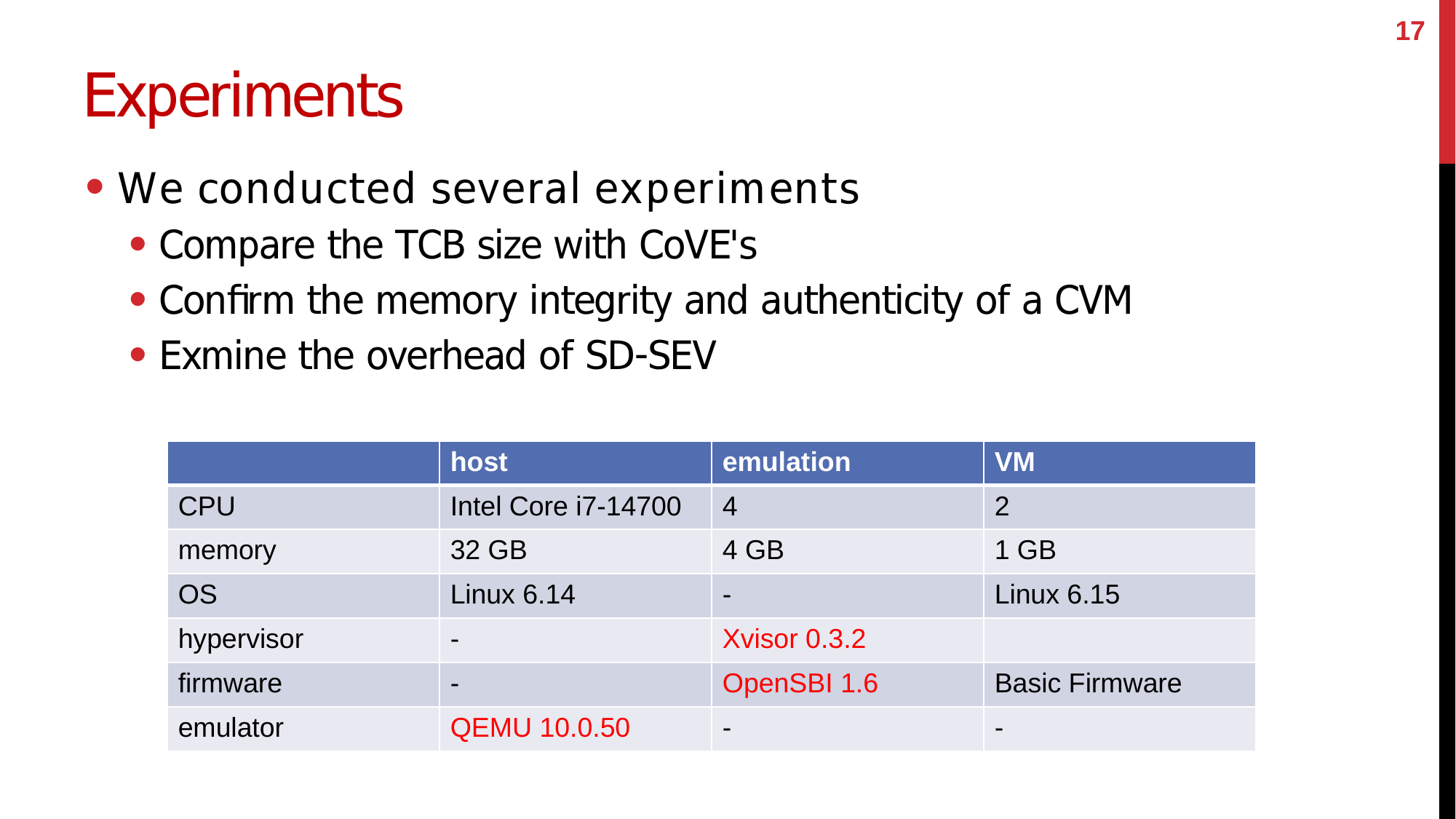

17
# Experiments
We conducted several experiments
Compare the TCB size with CoVE's
Confirm the memory integrity and authenticity of a CVM
Exmine the overhead of SD-SEV
|  | host | emulation | VM |
| --- | --- | --- | --- |
| CPU | Intel Core i7-14700 | 4 | 2 |
| memory | 32 GB | 4 GB | 1 GB |
| OS | Linux 6.14 | - | Linux 6.15 |
| hypervisor | - | Xvisor 0.3.2 |  |
| firmware | - | OpenSBI 1.6 | Basic Firmware |
| emulator | QEMU 10.0.50 | - | - |